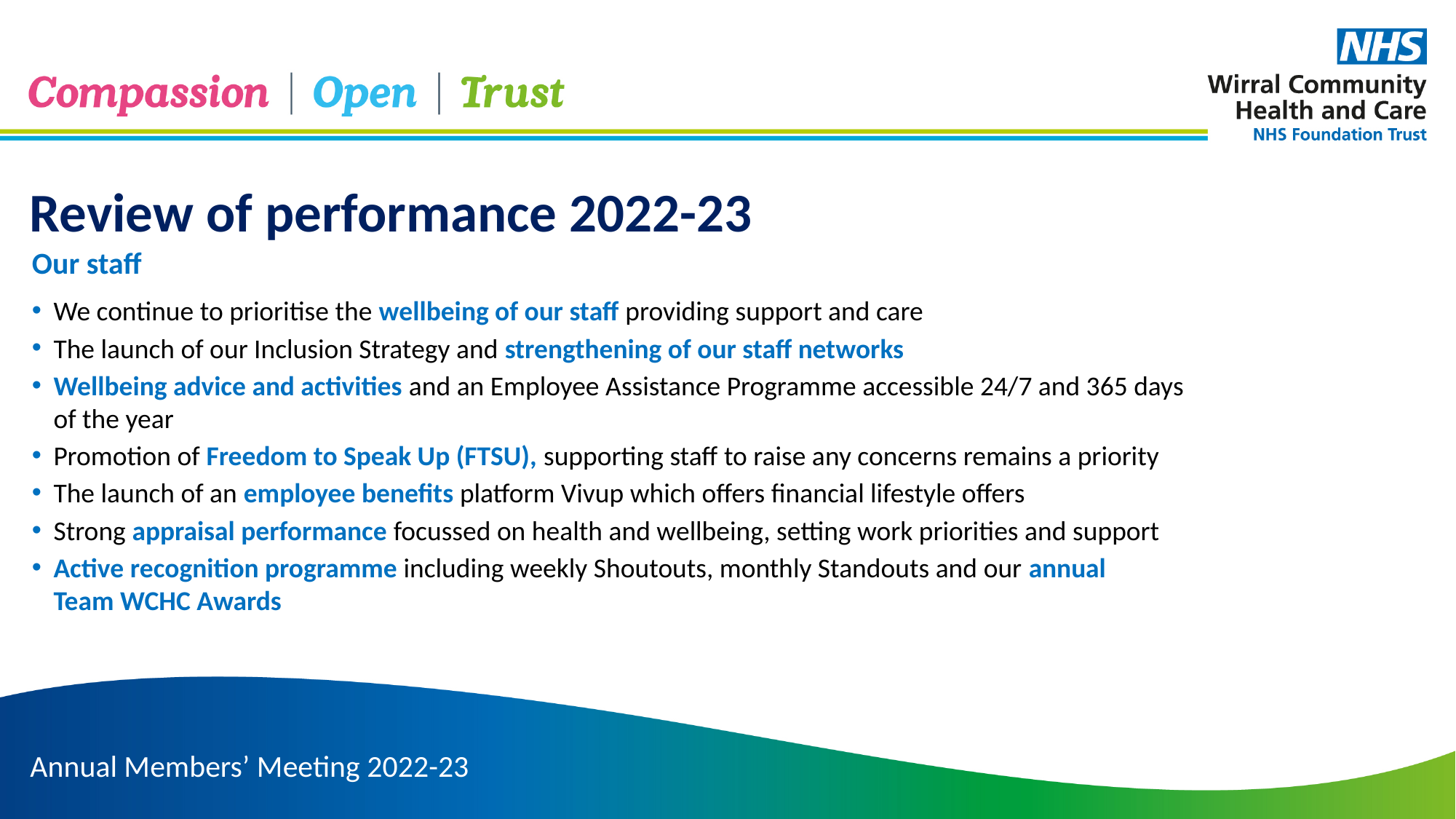

Review of performance 2022-23
Our staff
We continue to prioritise the wellbeing of our staff providing support and care
The launch of our Inclusion Strategy and strengthening of our staff networks
Wellbeing advice and activities and an Employee Assistance Programme accessible 24/7 and 365 days
of the year
Promotion of Freedom to Speak Up (FTSU), supporting staff to raise any concerns remains a priority
The launch of an employee benefits platform Vivup which offers financial lifestyle offers
Strong appraisal performance focussed on health and wellbeing, setting work priorities and support
Active recognition programme including weekly Shoutouts, monthly Standouts and our annual
Team WCHC Awards

Annual Members’ Meeting 2022-23